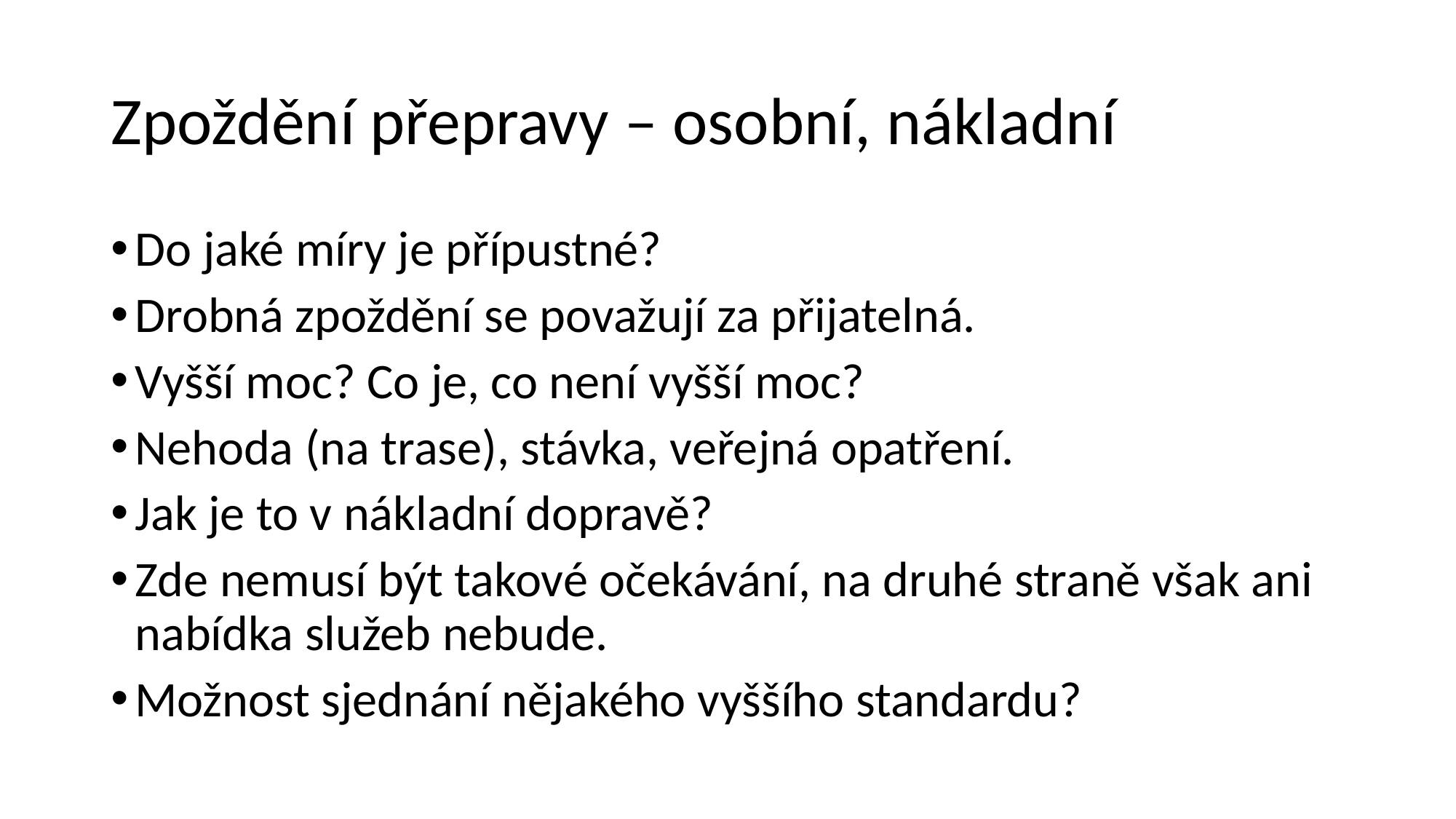

# Zpoždění přepravy – osobní, nákladní
Do jaké míry je přípustné?
Drobná zpoždění se považují za přijatelná.
Vyšší moc? Co je, co není vyšší moc?
Nehoda (na trase), stávka, veřejná opatření.
Jak je to v nákladní dopravě?
Zde nemusí být takové očekávání, na druhé straně však ani nabídka služeb nebude.
Možnost sjednání nějakého vyššího standardu?